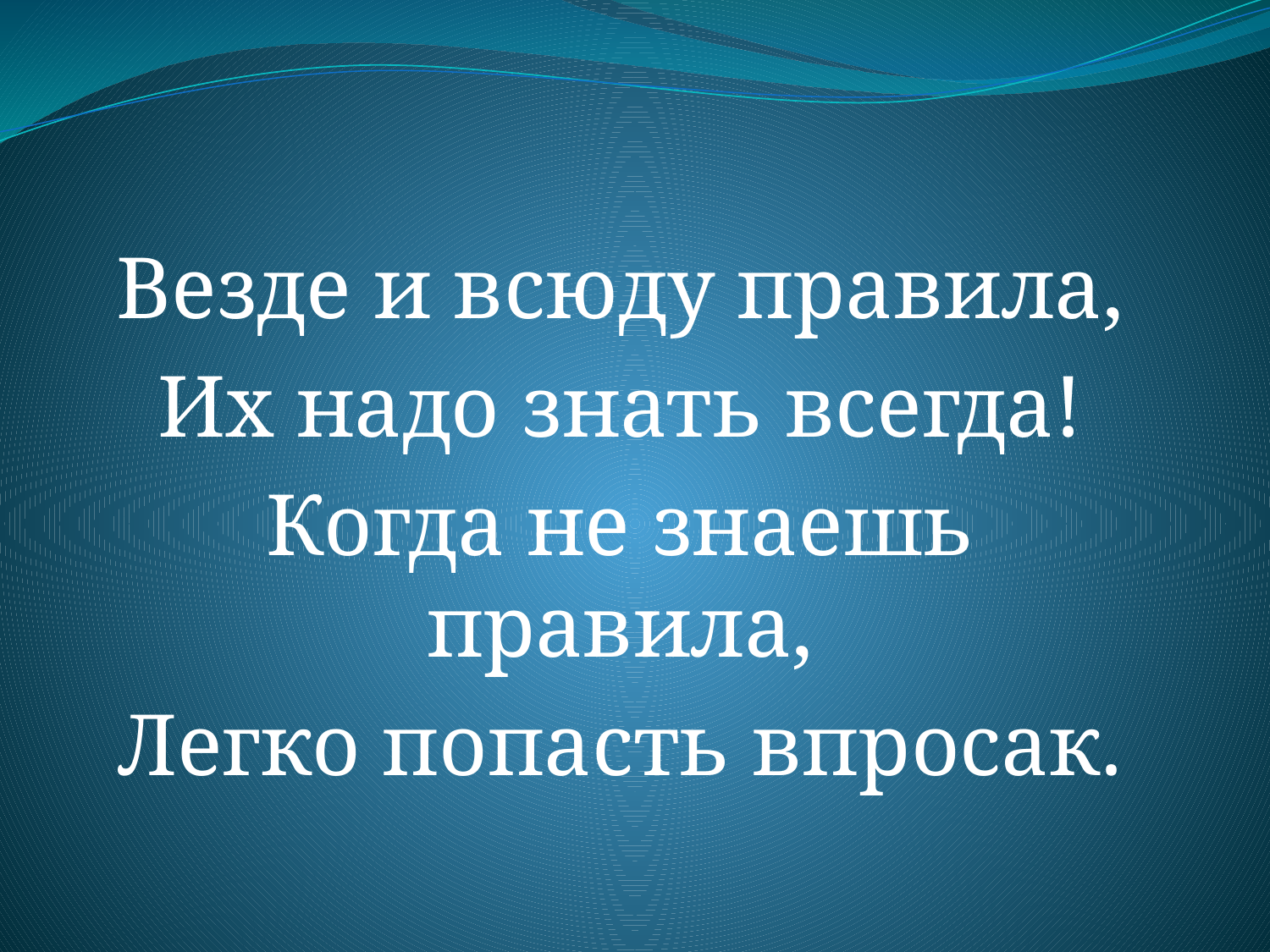

Везде и всюду правила,
Их надо знать всегда!
Когда не знаешь правила,
Легко попасть впросак.